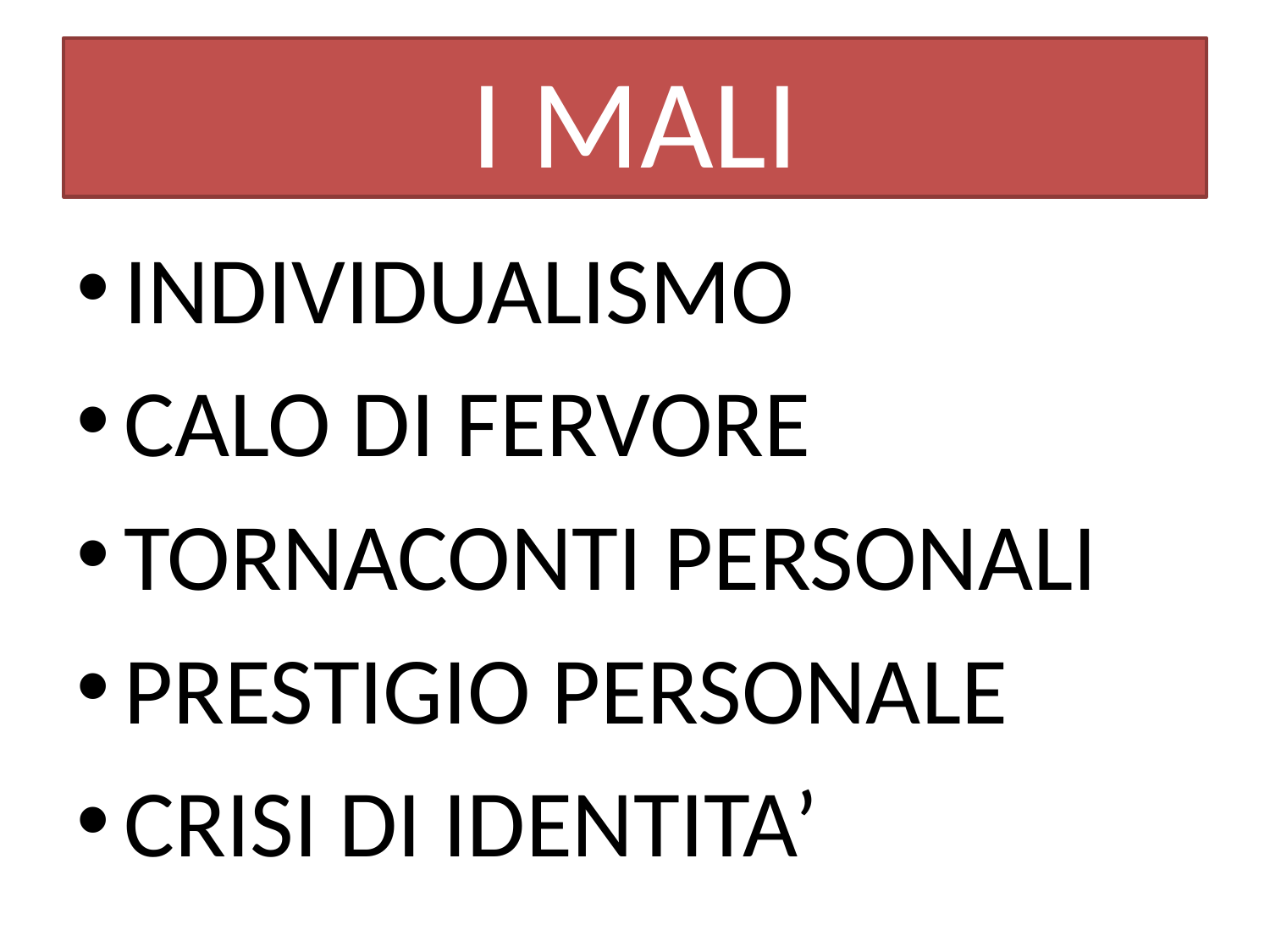

# I MALI
INDIVIDUALISMO
CALO DI FERVORE
TORNACONTI PERSONALI
PRESTIGIO PERSONALE
CRISI DI IDENTITA’